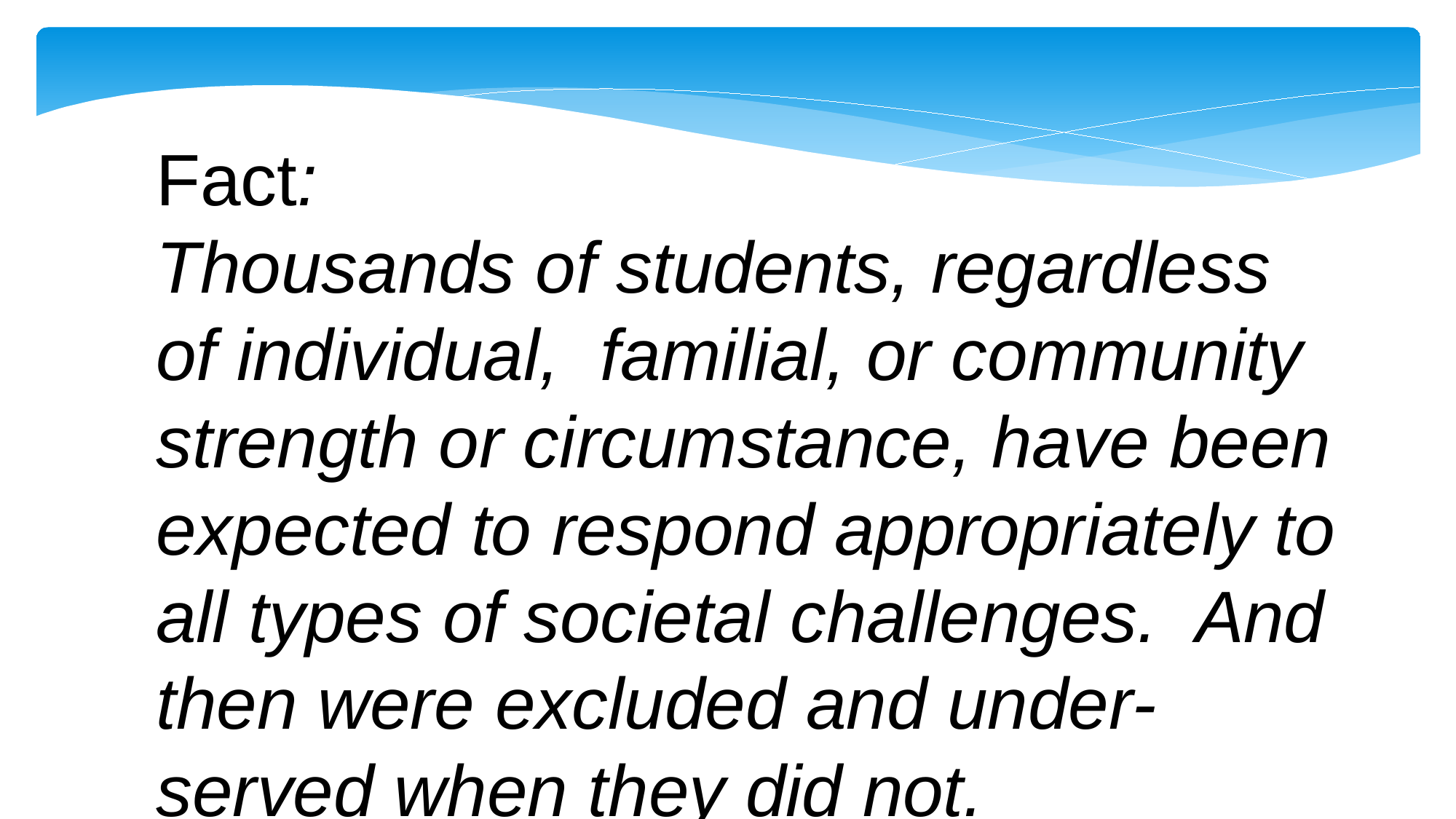

Fact:
Thousands of students, regardless of individual,  familial, or community strength or circumstance, have been expected to respond appropriately to all types of societal challenges.  And then were excluded and under-served when they did not.